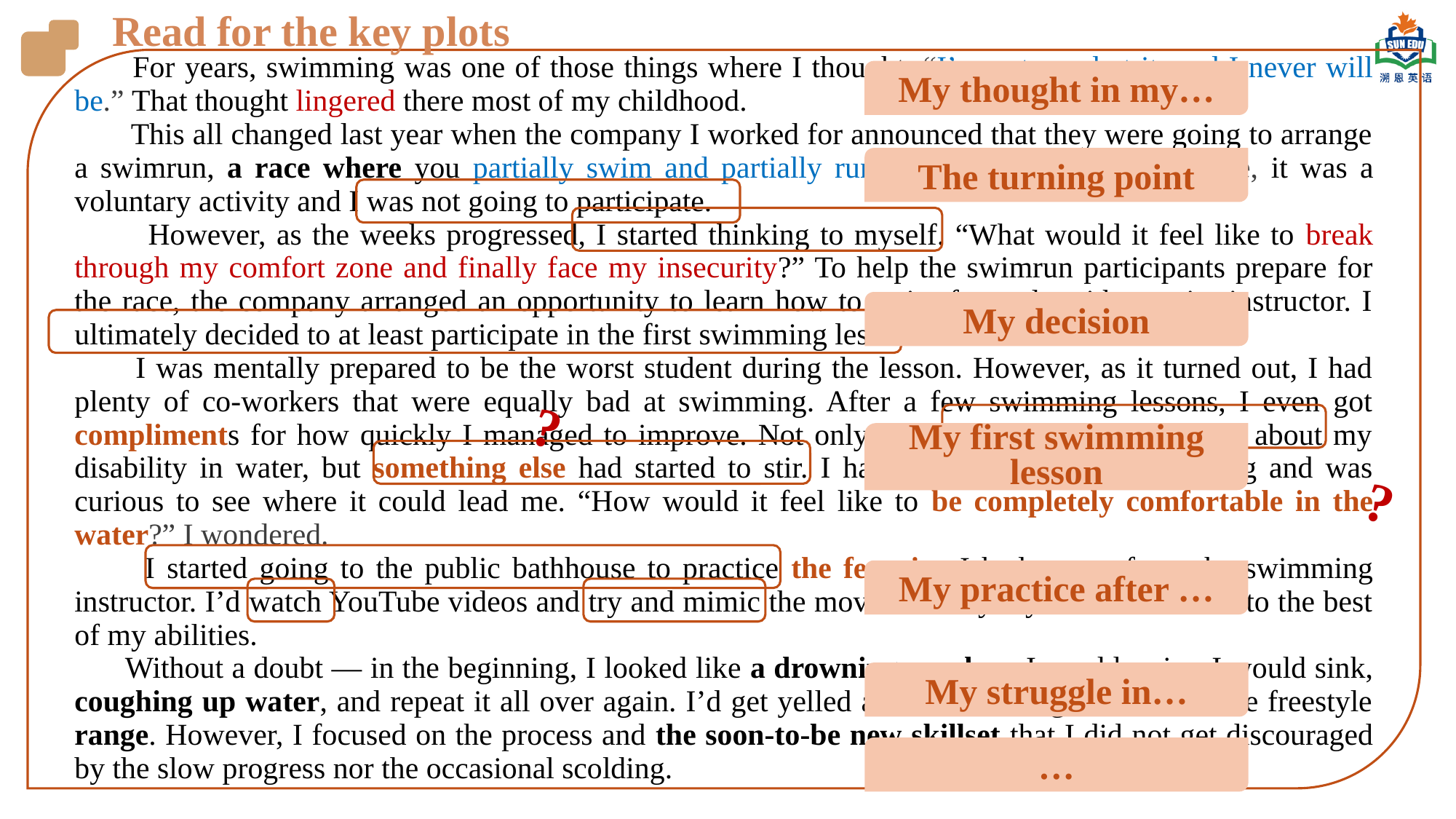

Read for the key plots

      For years, swimming was one of those things where I thought, “I’m not good at it, and I never will be.” That thought lingered there most of my childhood.
       This all changed last year when the company I worked for announced that they were going to arrange a swimrun, a race where you partially swim and partially run to finish the race. Of course, it was a voluntary activity and I was not going to participate.
       However, as the weeks progressed, I started thinking to myself. “What would it feel like to break through my comfort zone and finally face my insecurity?” To help the swimrun participants prepare for the race, the company arranged an opportunity to learn how to swim freestyle with a swim instructor. I ultimately decided to at least participate in the first swimming lesson.
      I was mentally prepared to be the worst student during the lesson. However, as it turned out, I had plenty of co-workers that were equally bad at swimming. After a few swimming lessons, I even got compliments for how quickly I managed to improve. Not only had I shattered my old belief about my disability in water, but something else had started to stir. I had gotten a taste for swimming and was curious to see where it could lead me. “How would it feel like to be completely comfortable in the water?” I wondered.
      I started going to the public bathhouse to practice the few tips I had gotten from the swimming instructor. I’d watch YouTube videos and try and mimic the movements by myself in the water to the best of my abilities.
      Without a doubt — in the beginning, I looked like a drowning monkey. I would swim; I would sink, coughing up water, and repeat it all over again. I’d get yelled at for swimming too slow at the freestyle range. However, I focused on the process and the soon-to-be new skillset that I did not get discouraged by the slow progress nor the occasional scolding.

My thought in my…
The turning point

My decision

?

My first swimming lesson

?

My practice after …

My struggle in…
…